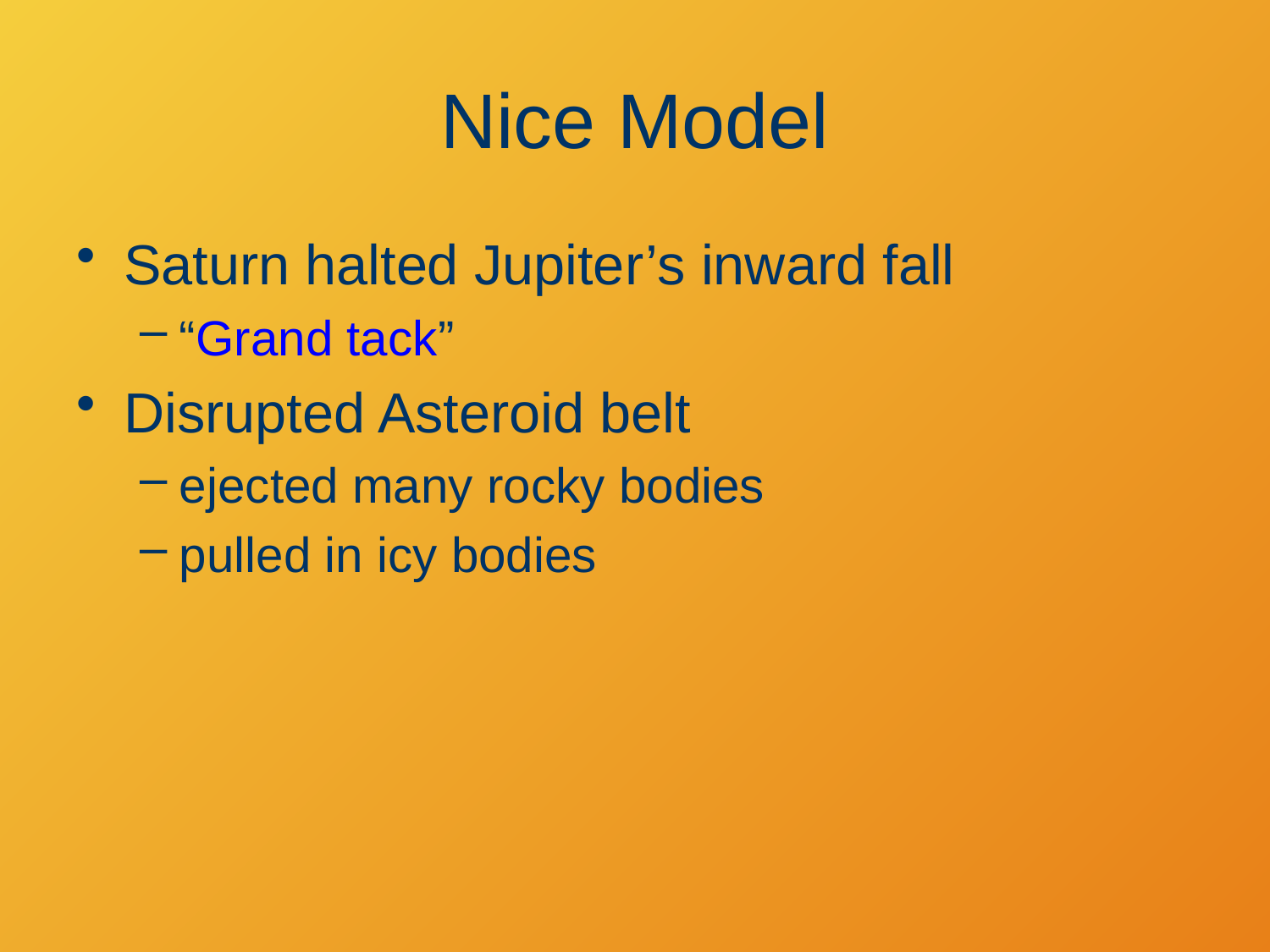

# Nice Model
Saturn halted Jupiter’s inward fall
“Grand tack”
Disrupted Asteroid belt
ejected many rocky bodies
pulled in icy bodies